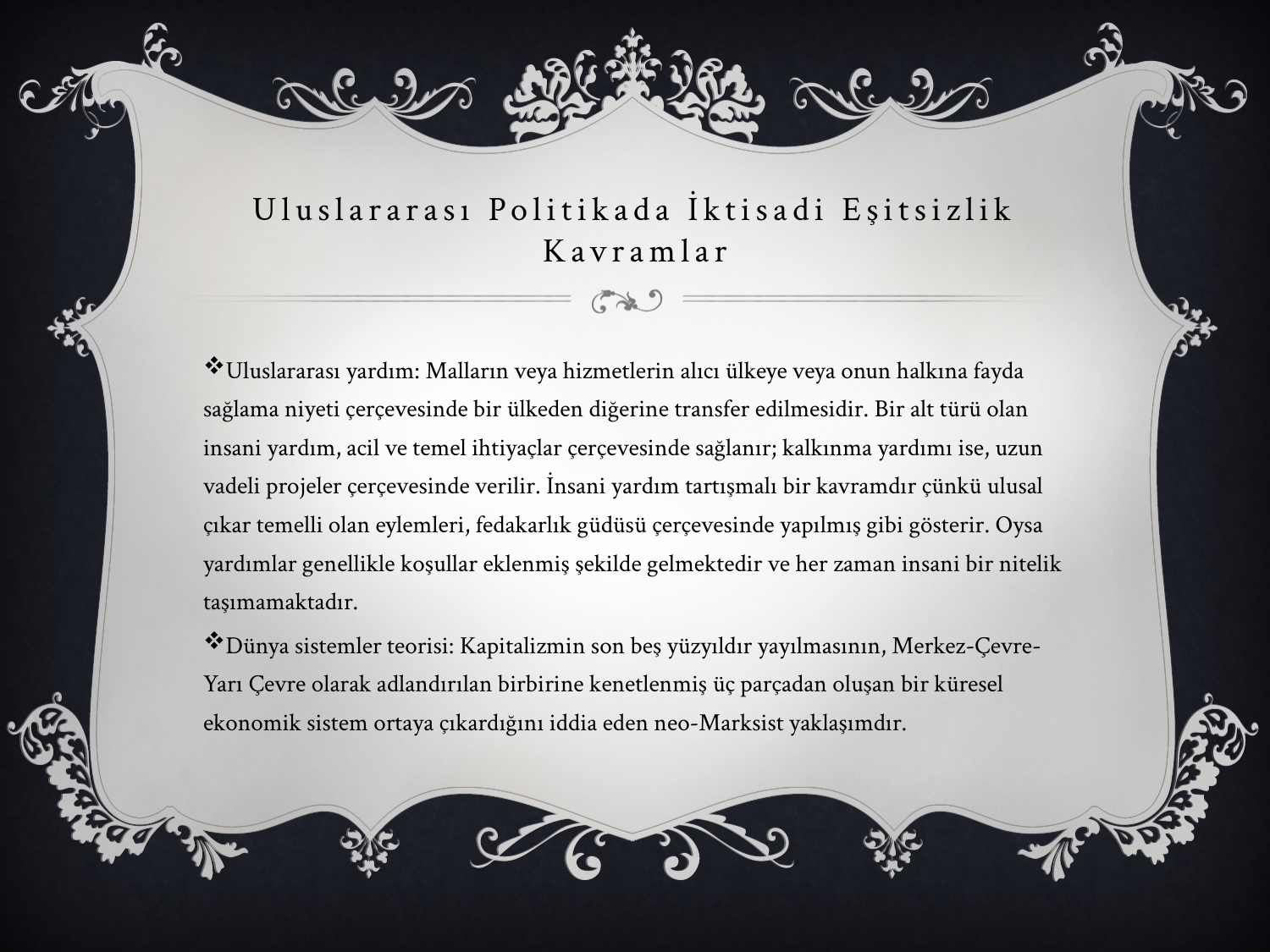

# Uluslararası Politikada İktisadi Eşitsizlik Kavramlar
Uluslararası yardım: Malların veya hizmetlerin alıcı ülkeye veya onun halkına fayda sağlama niyeti çerçevesinde bir ülkeden diğerine transfer edilmesidir. Bir alt türü olan insani yardım, acil ve temel ihtiyaçlar çerçevesinde sağlanır; kalkınma yardımı ise, uzun vadeli projeler çerçevesinde verilir. İnsani yardım tartışmalı bir kavramdır çünkü ulusal çıkar temelli olan eylemleri, fedakarlık güdüsü çerçevesinde yapılmış gibi gösterir. Oysa yardımlar genellikle koşullar eklenmiş şekilde gelmektedir ve her zaman insani bir nitelik taşımamaktadır.
Dünya sistemler teorisi: Kapitalizmin son beş yüzyıldır yayılmasının, Merkez-Çevre-Yarı Çevre olarak adlandırılan birbirine kenetlenmiş üç parçadan oluşan bir küresel ekonomik sistem ortaya çıkardığını iddia eden neo-Marksist yaklaşımdır.